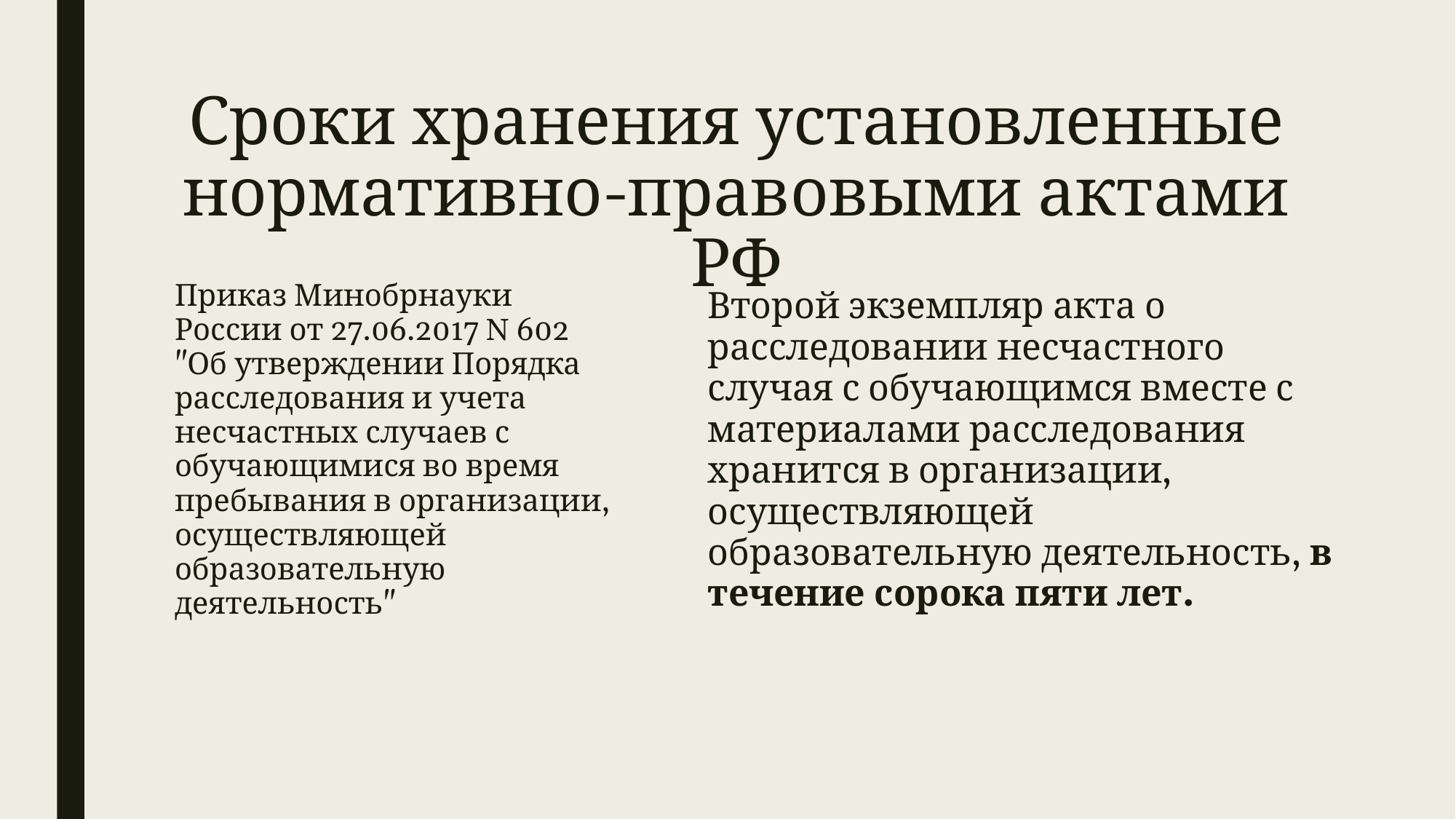

# Сроки хранения установленные нормативно-правовыми актами РФ
Приказ Минобрнауки России от 27.06.2017 N 602 "Об утверждении Порядка расследования и учета несчастных случаев с обучающимися во время пребывания в организации, осуществляющей образовательную деятельность"
Второй экземпляр акта о расследовании несчастного случая с обучающимся вместе с материалами расследования хранится в организации, осуществляющей образовательную деятельность, в течение сорока пяти лет.